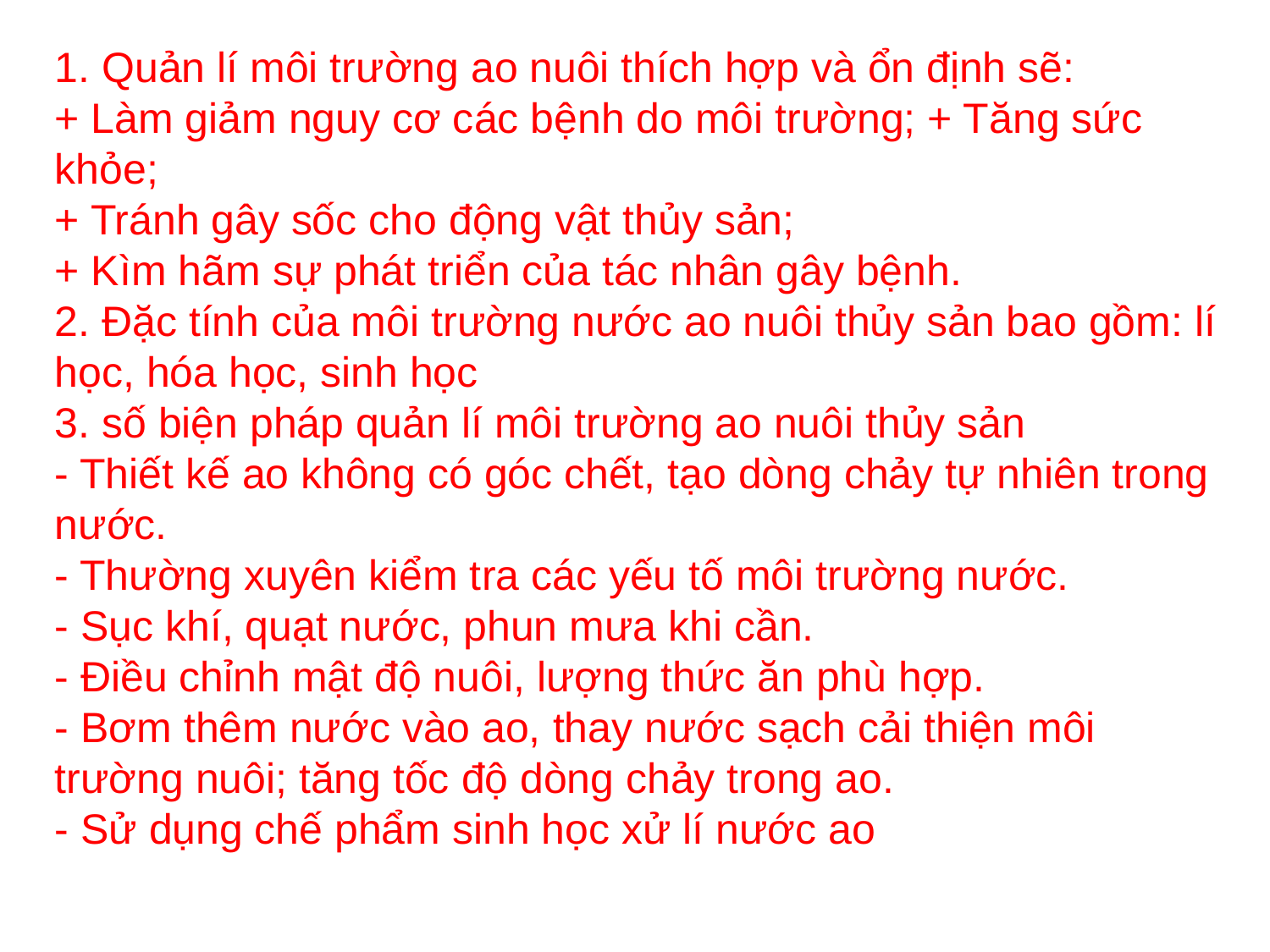

1. Quản lí môi trường ao nuôi thích hợp và ổn định sẽ:
+ Làm giảm nguy cơ các bệnh do môi trường; + Tăng sức khỏe;
+ Tránh gây sốc cho động vật thủy sản;
+ Kìm hãm sự phát triển của tác nhân gây bệnh.
2. Đặc tính của môi trường nước ao nuôi thủy sản bao gồm: lí học, hóa học, sinh học
3. số biện pháp quản lí môi trường ao nuôi thủy sản
- Thiết kế ao không có góc chết, tạo dòng chảy tự nhiên trong nước.
- Thường xuyên kiểm tra các yếu tố môi trường nước.
- Sục khí, quạt nước, phun mưa khi cần.
- Điều chỉnh mật độ nuôi, lượng thức ăn phù hợp.
- Bơm thêm nước vào ao, thay nước sạch cải thiện môi trường nuôi; tăng tốc độ dòng chảy trong ao.
- Sử dụng chế phẩm sinh học xử lí nước ao